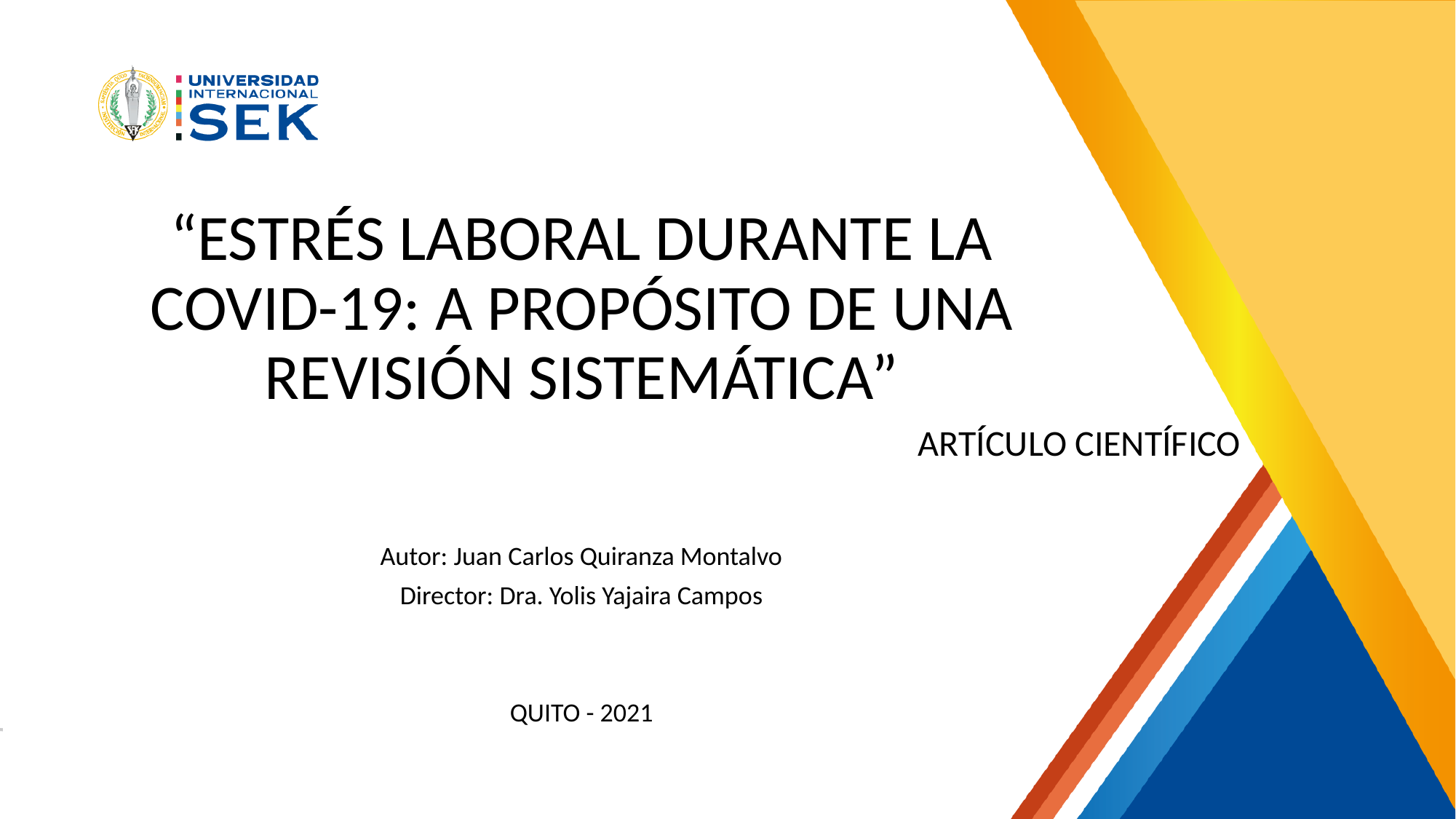

# “ESTRÉS LABORAL DURANTE LA COVID-19: A PROPÓSITO DE UNA REVISIÓN SISTEMÁTICA”
ARTÍCULO CIENTÍFICO

Autor: Juan Carlos Quiranza Montalvo
Director: Dra. Yolis Yajaira Campos

QUITO - 2021